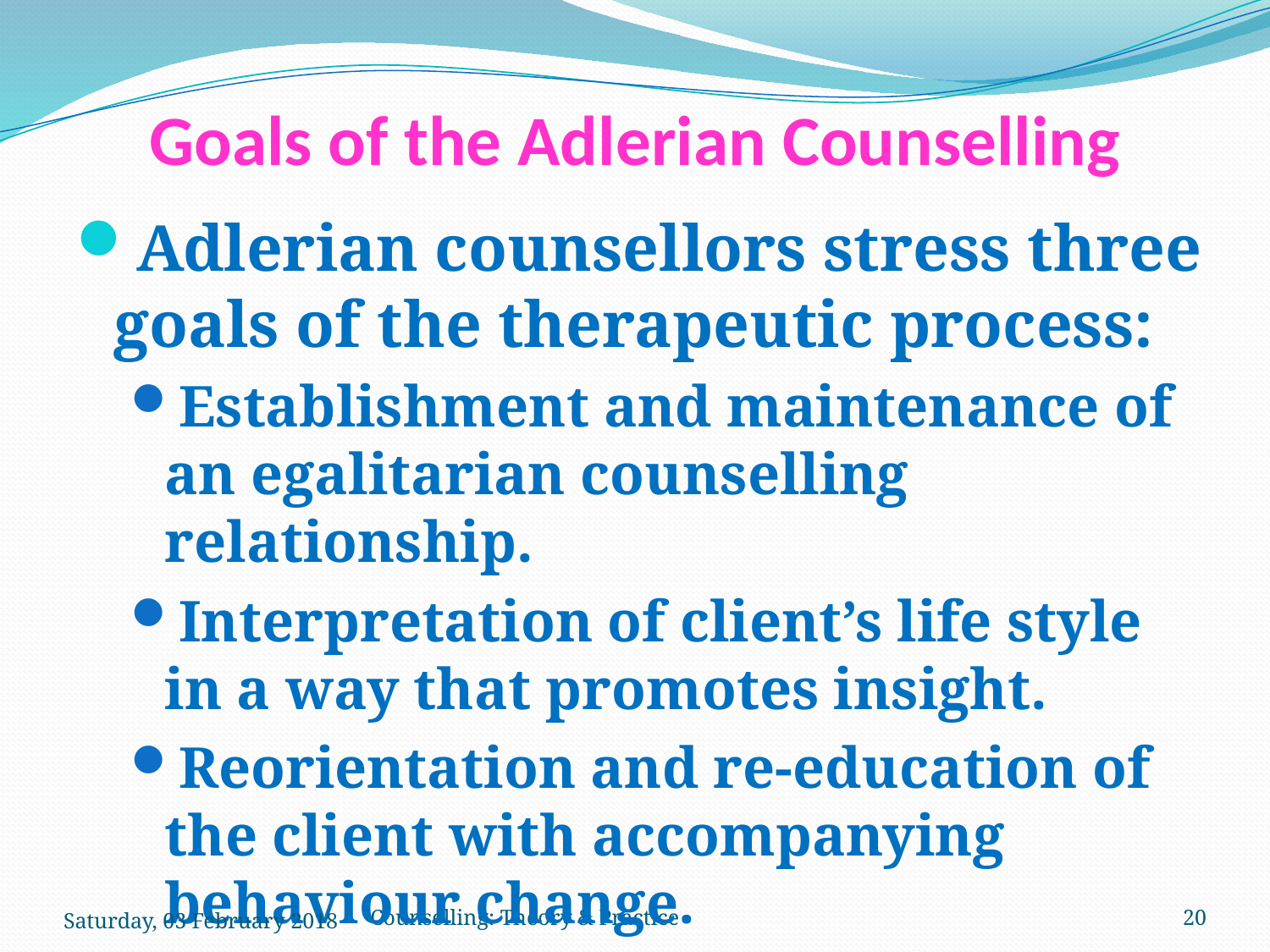

# Goals of the Adlerian Counselling
Adlerian counsellors stress three goals of the therapeutic process:
Establishment and maintenance of an egalitarian counselling relationship.
Interpretation of client’s life style in a way that promotes insight.
Reorientation and re-education of the client with accompanying behaviour change.
Saturday, 03 February 2018
Counselling: Theory & Practice
20